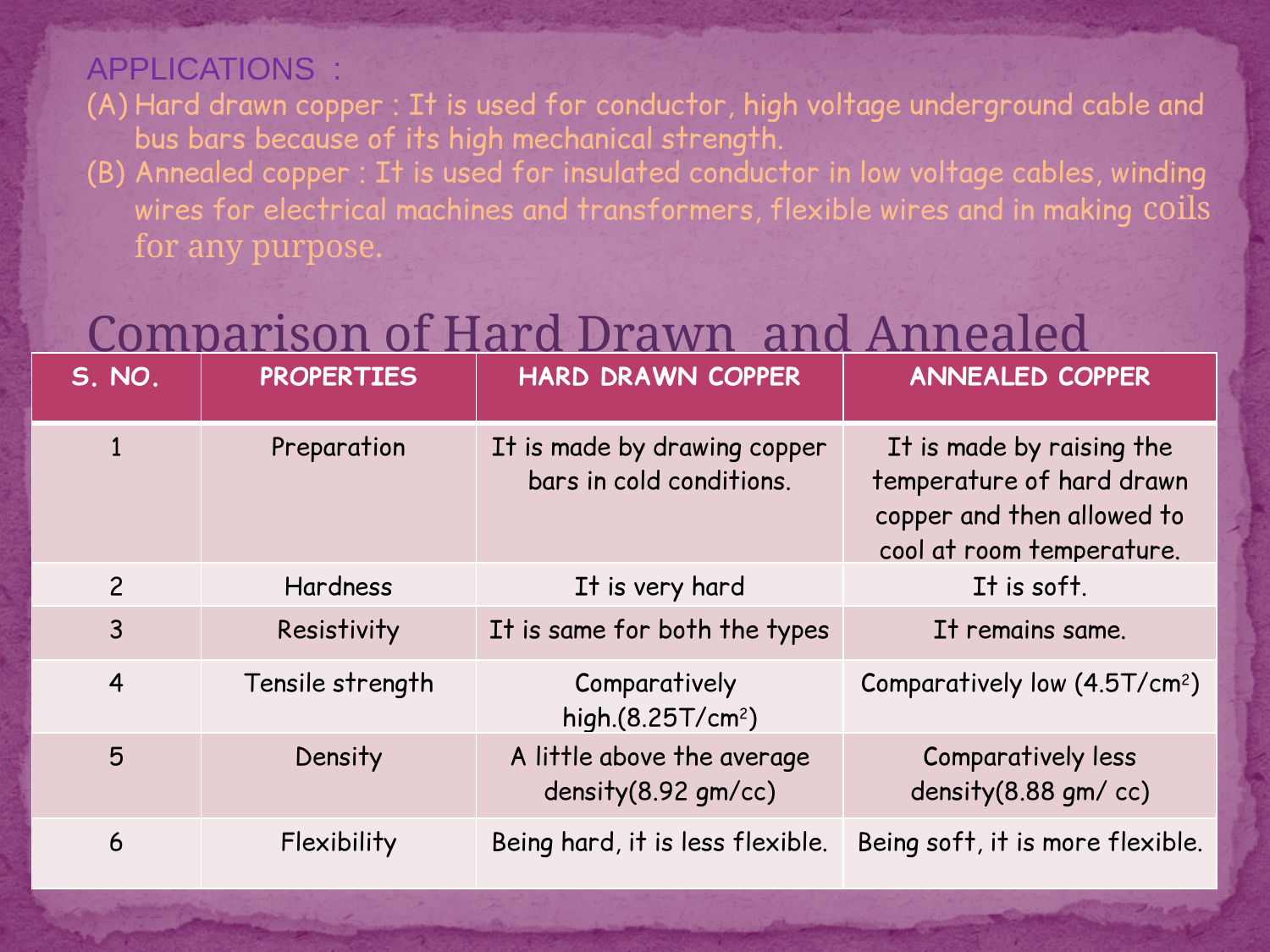

APPLICATIONS  :
Hard drawn copper : It is used for conductor, high voltage underground cable and bus bars because of its high mechanical strength.
Annealed copper : It is used for insulated conductor in low voltage cables, winding wires for electrical machines and transformers, flexible wires and in making coils for any purpose.

Comparison of Hard Drawn  and Annealed Copper
| S. NO. | PROPERTIES | HARD DRAWN COPPER | ANNEALED COPPER |
| --- | --- | --- | --- |
| 1 | Preparation | It is made by drawing copper bars in cold conditions. | It is made by raising the temperature of hard drawn copper and then allowed to cool at room temperature. |
| 2 | Hardness | It is very hard | It is soft. |
| 3 | Resistivity | It is same for both the types | It remains same. |
| 4 | Tensile strength | Comparatively high.(8.25T/cm2) | Comparatively low (4.5T/cm2) |
| 5 | Density | A little above the average density(8.92 gm/cc) | Comparatively less density(8.88 gm/ cc) |
| 6 | Flexibility | Being hard, it is less flexible. | Being soft, it is more flexible. |